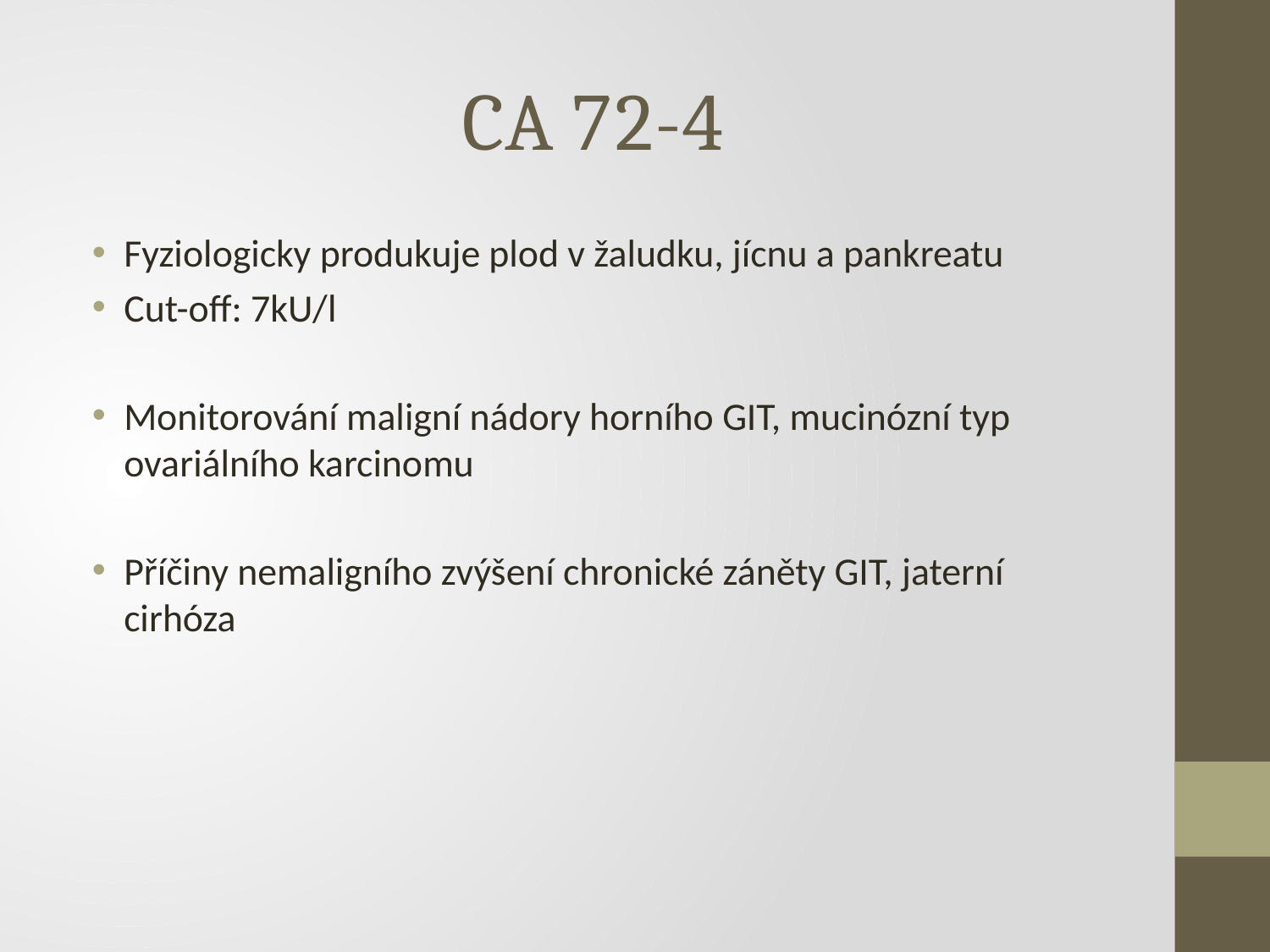

# CA 72-4
Fyziologicky produkuje plod v žaludku, jícnu a pankreatu
Cut-off: 7kU/l

Monitorování maligní nádory horního GIT, mucinózní typ ovariálního karcinomu

Příčiny nemaligního zvýšení chronické záněty GIT, jaterní cirhóza